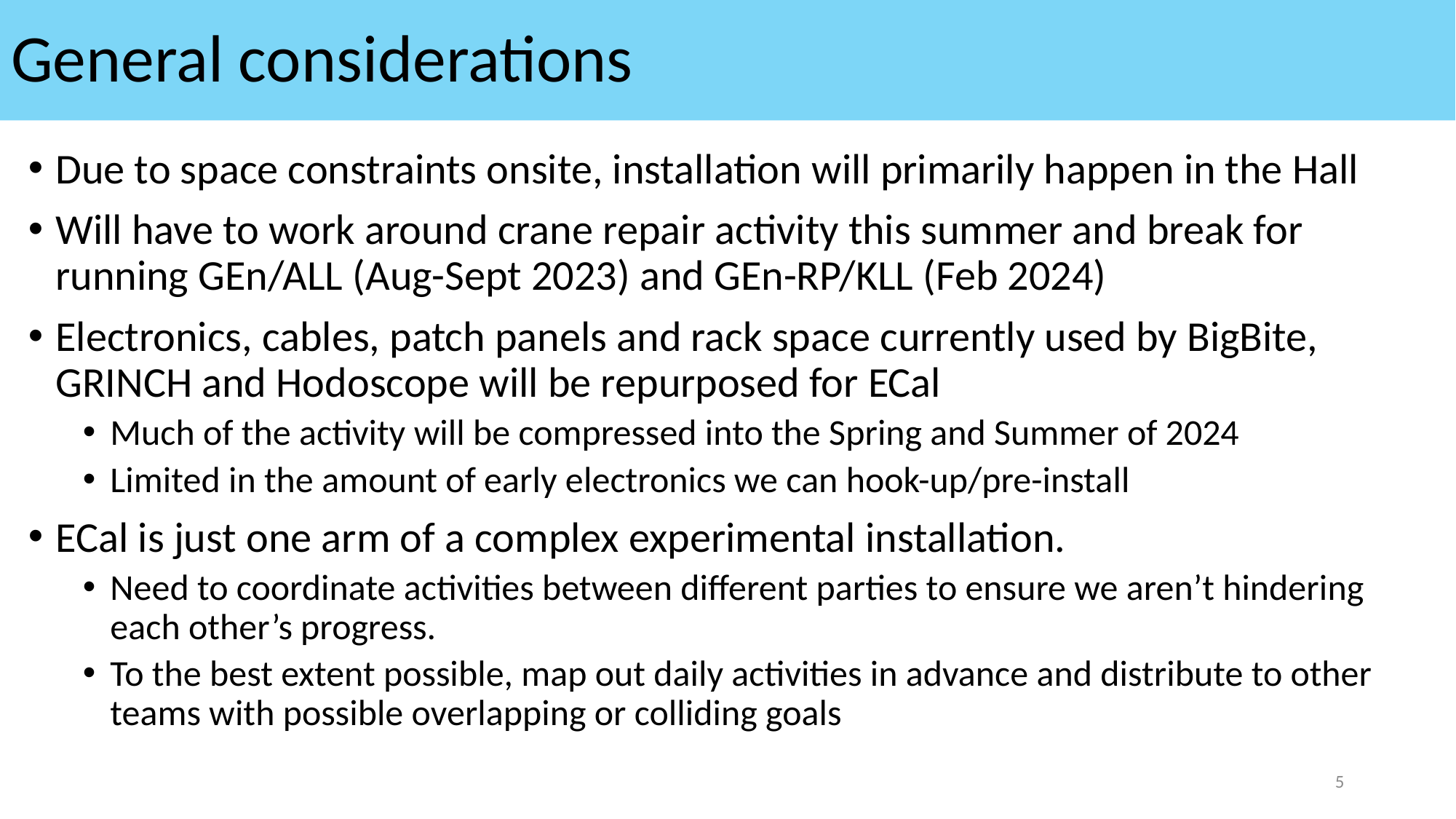

# General considerations
Due to space constraints onsite, installation will primarily happen in the Hall
Will have to work around crane repair activity this summer and break for running GEn/ALL (Aug-Sept 2023) and GEn-RP/KLL (Feb 2024)
Electronics, cables, patch panels and rack space currently used by BigBite, GRINCH and Hodoscope will be repurposed for ECal
Much of the activity will be compressed into the Spring and Summer of 2024
Limited in the amount of early electronics we can hook-up/pre-install
ECal is just one arm of a complex experimental installation.
Need to coordinate activities between different parties to ensure we aren’t hindering each other’s progress.
To the best extent possible, map out daily activities in advance and distribute to other teams with possible overlapping or colliding goals

5